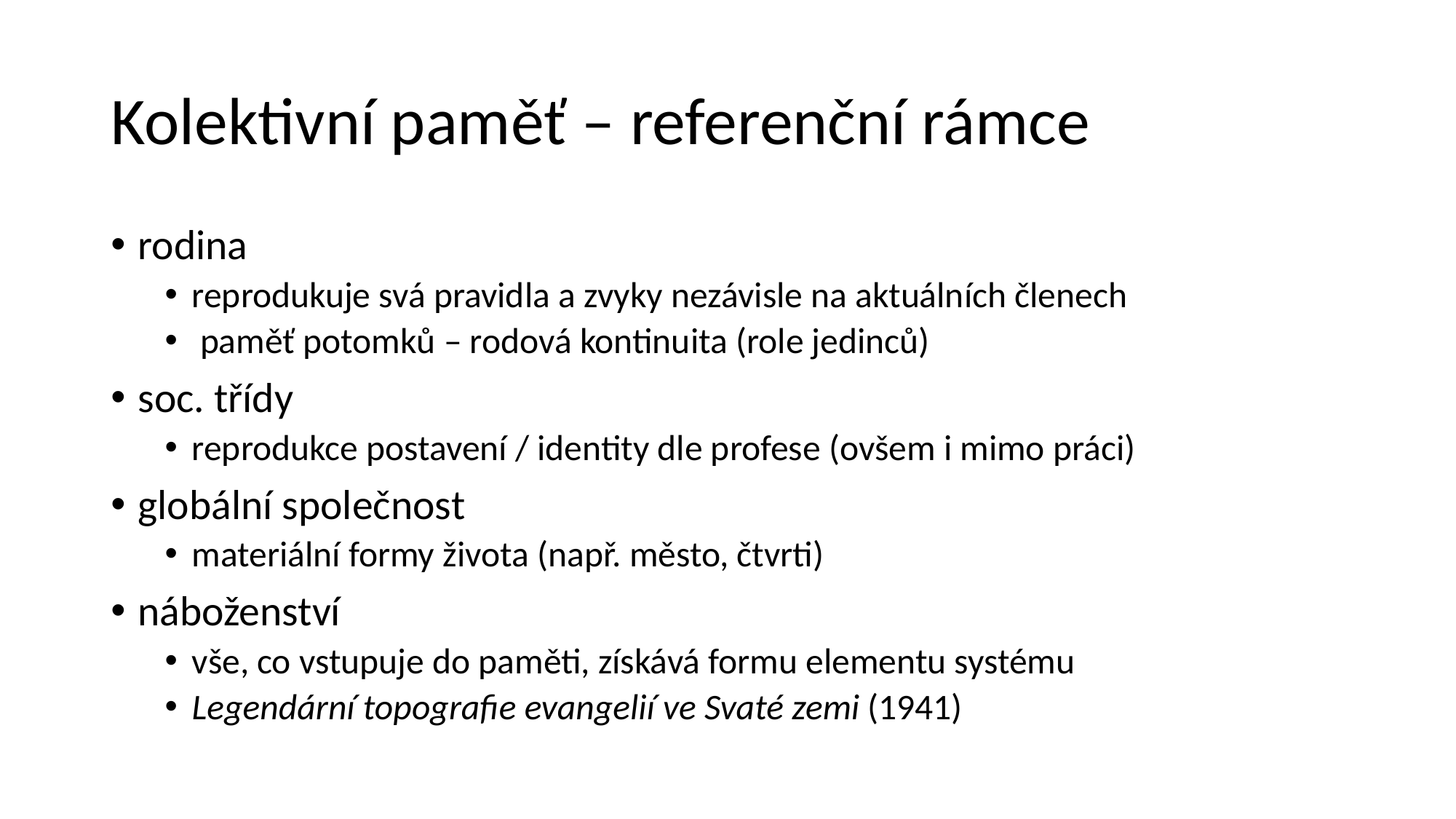

# Kolektivní paměť – referenční rámce
rodina
reprodukuje svá pravidla a zvyky nezávisle na aktuálních členech
 paměť potomků – rodová kontinuita (role jedinců)
soc. třídy
reprodukce postavení / identity dle profese (ovšem i mimo práci)
globální společnost
materiální formy života (např. město, čtvrti)
náboženství
vše, co vstupuje do paměti, získává formu elementu systému
Legendární topografie evangelií ve Svaté zemi (1941)